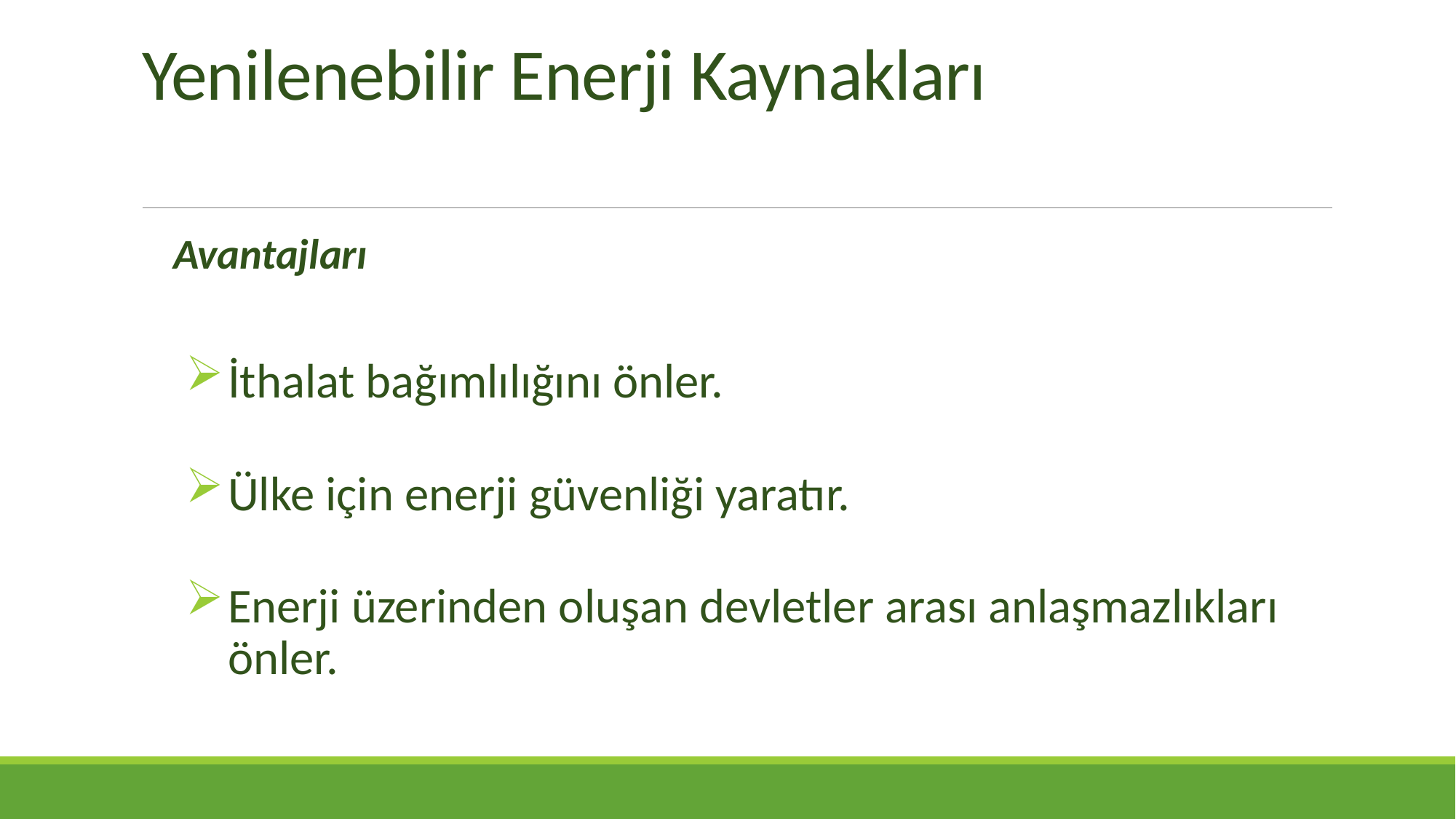

# Yenilenebilir Enerji Kaynakları
Avantajları

İthalat bağımlılığını önler.
Ülke için enerji güvenliği yaratır.
Enerji üzerinden oluşan devletler arası anlaşmazlıkları önler.